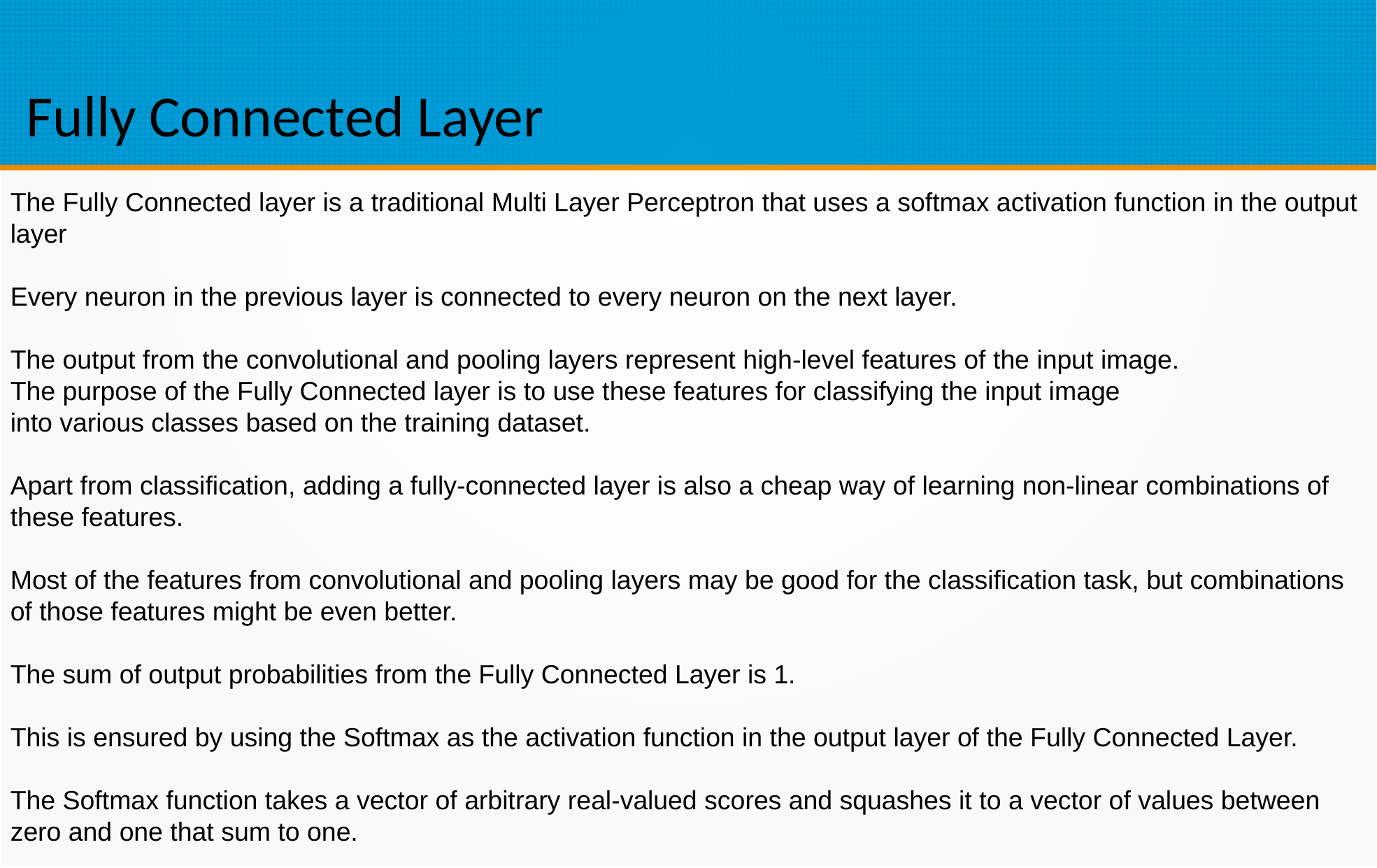

Fully Connected Layer
The Fully Connected layer is a traditional Multi Layer Perceptron that uses a softmax activation function in the output layer

Every neuron in the previous layer is connected to every neuron on the next layer.

The output from the convolutional and pooling layers represent high-level features of the input image.
The purpose of the Fully Connected layer is to use these features for classifying the input image
into various classes based on the training dataset.

Apart from classification, adding a fully-connected layer is also a cheap way of learning non-linear combinations of these features.

Most of the features from convolutional and pooling layers may be good for the classification task, but combinations of those features might be even better.

The sum of output probabilities from the Fully Connected Layer is 1.

This is ensured by using the Softmax as the activation function in the output layer of the Fully Connected Layer.

The Softmax function takes a vector of arbitrary real-valued scores and squashes it to a vector of values between zero and one that sum to one.